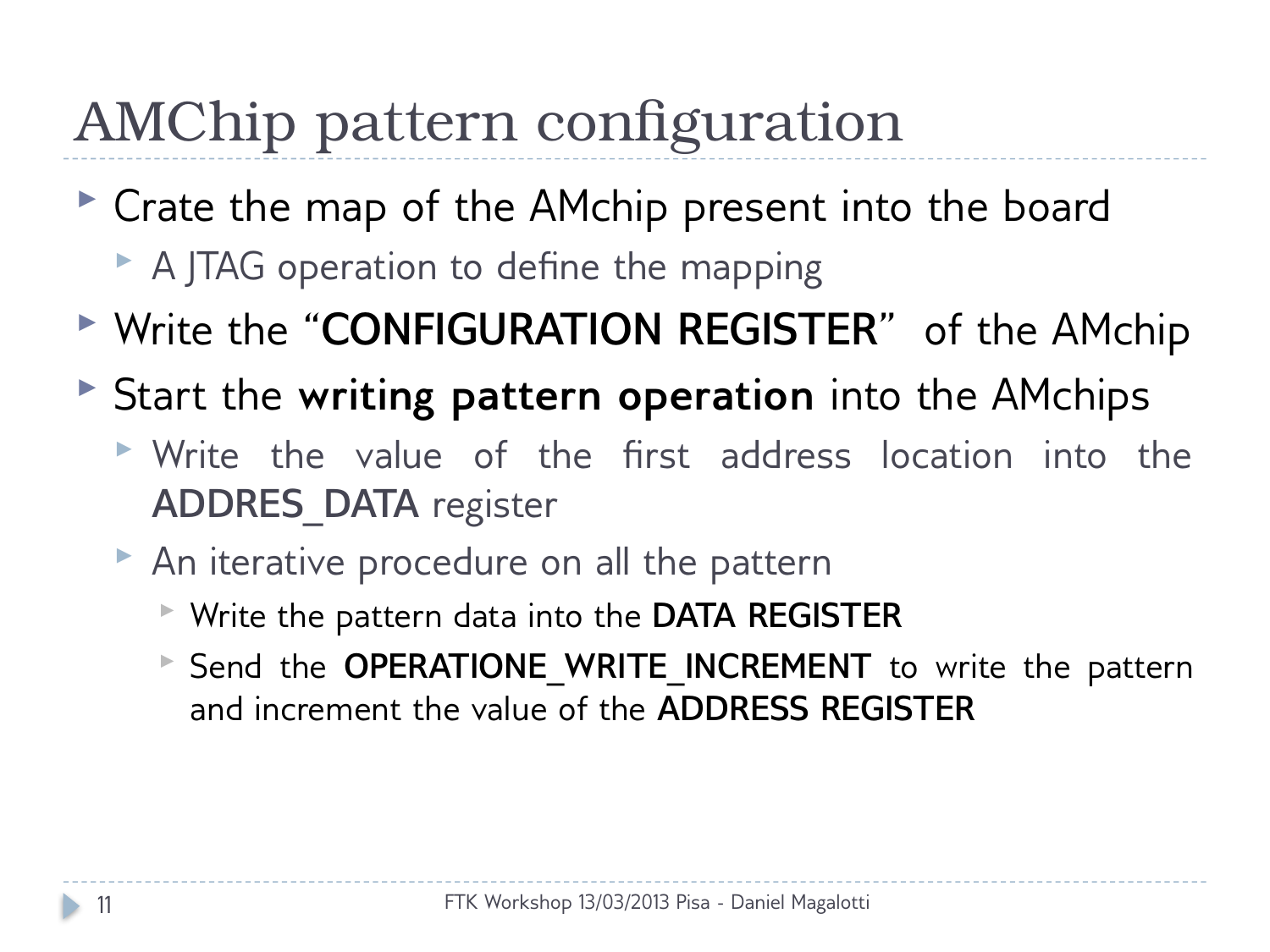

# AMChip pattern configuration
Crate the map of the AMchip present into the board
A JTAG operation to define the mapping
Write the “CONFIGURATION REGISTER”  of the AMchip
Start the writing pattern operation into the AMchips
Write the value of the first address location into the ADDRES_DATA register
An iterative procedure on all the pattern
Write the pattern data into the DATA REGISTER
Send the OPERATIONE_WRITE_INCREMENT to write the pattern and increment the value of the ADDRESS REGISTER

11
FTK Workshop 13/03/2013 Pisa - Daniel Magalotti